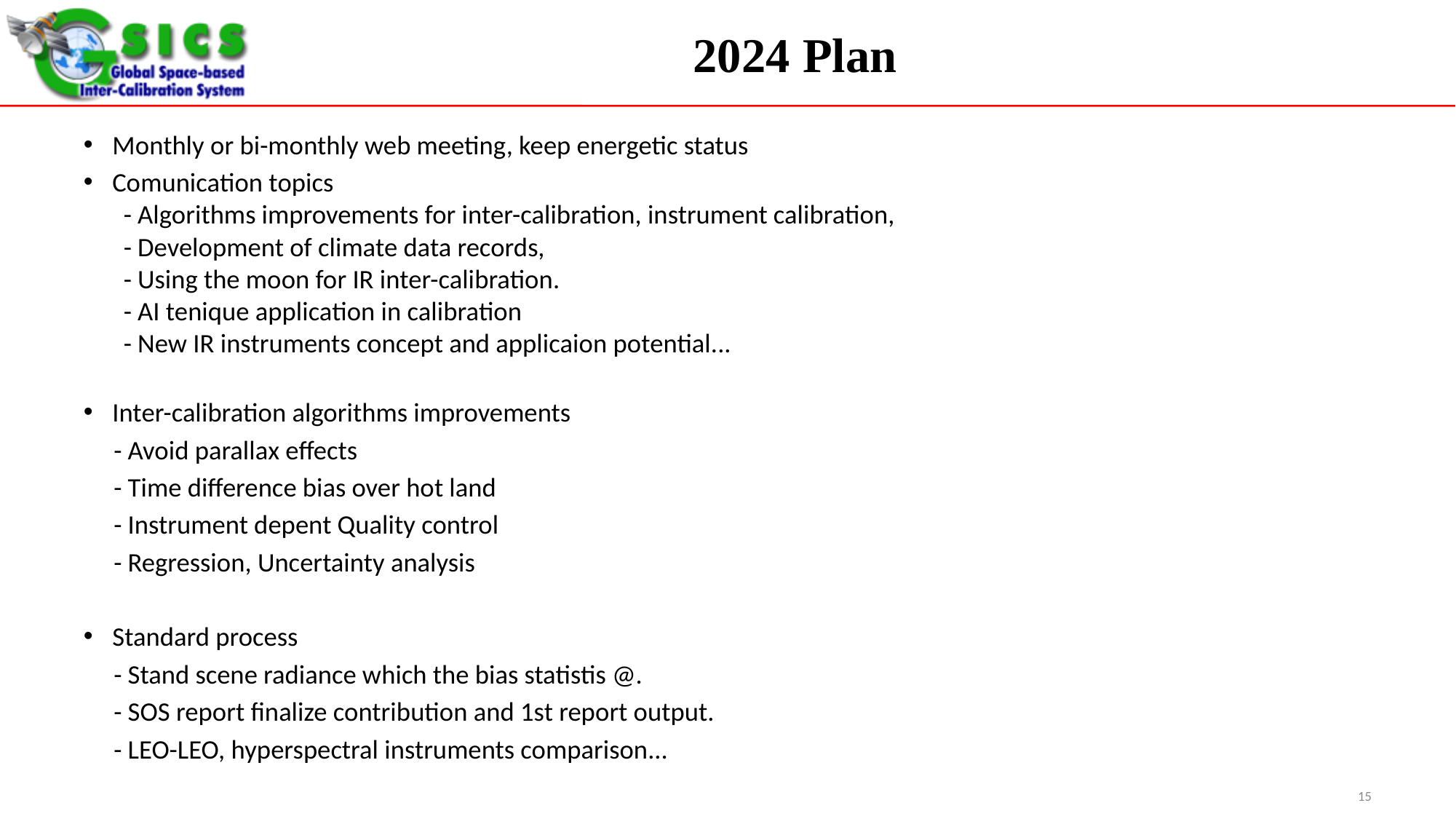

# 2024 Plan
Monthly or bi-monthly web meeting, keep energetic status
Comunication topics
- Algorithms improvements for inter-calibration, instrument calibration,
- Development of climate data records,
- Using the moon for IR inter-calibration.
- AI tenique application in calibration
- New IR instruments concept and applicaion potential...

Inter-calibration algorithms improvements
     - Avoid parallax effects
     - Time difference bias over hot land
     - Instrument depent Quality control
     - Regression, Uncertainty analysis

Standard process
     - Stand scene radiance which the bias statistis @.
     - SOS report finalize contribution and 1st report output.
     - LEO-LEO, hyperspectral instruments comparison...

15